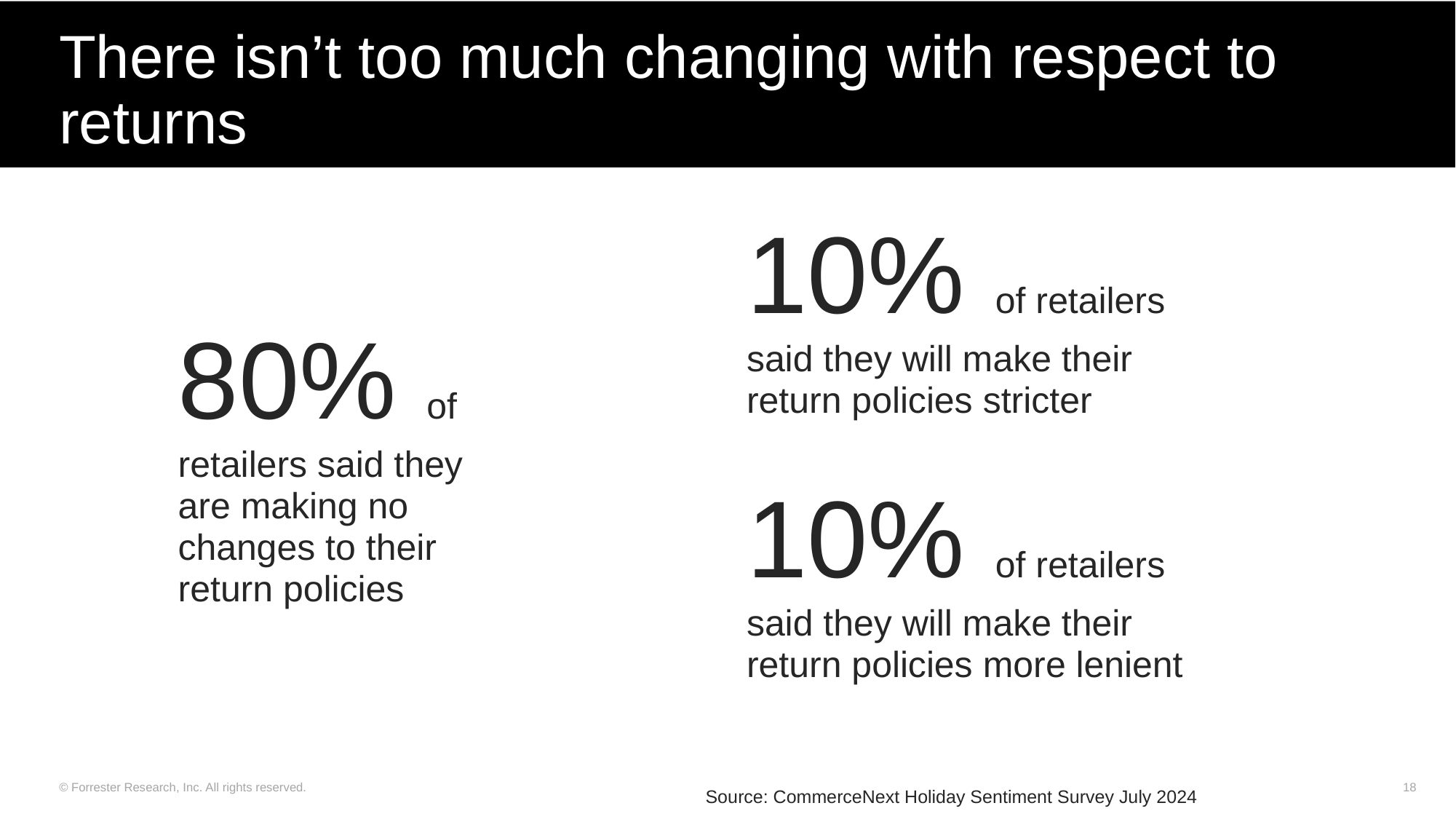

# There isn’t too much changing with respect to returns
10% of retailers said they will make their return policies stricter
80% of retailers said they are making no changes to their return policies
10% of retailers said they will make their return policies more lenient
Source: CommerceNext Holiday Sentiment Survey July 2024